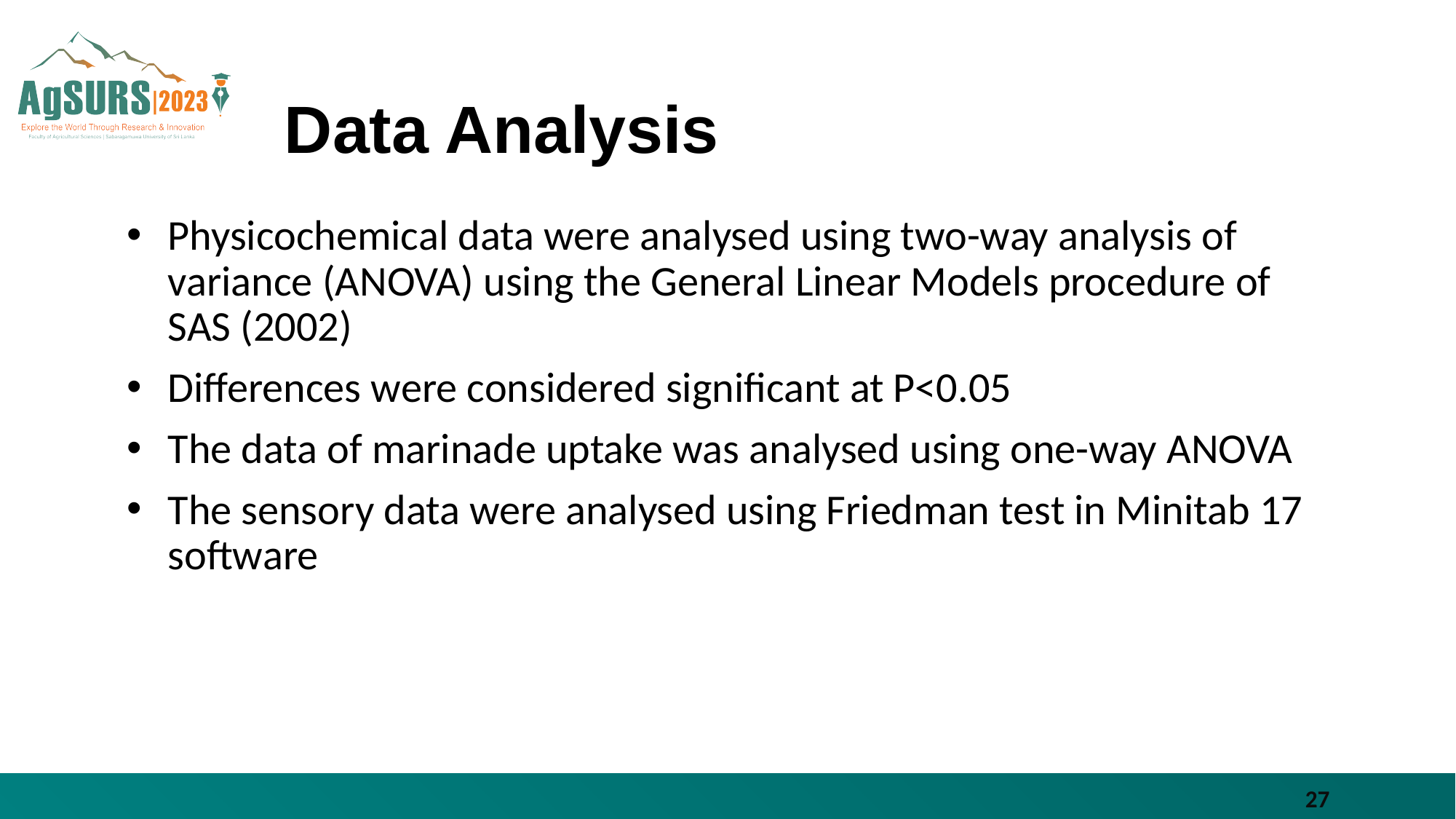

# Data Analysis
Physicochemical data were analysed using two-way analysis of variance (ANOVA) using the General Linear Models procedure of SAS (2002)
Differences were considered significant at P<0.05
The data of marinade uptake was analysed using one-way ANOVA
The sensory data were analysed using Friedman test in Minitab 17 software

27